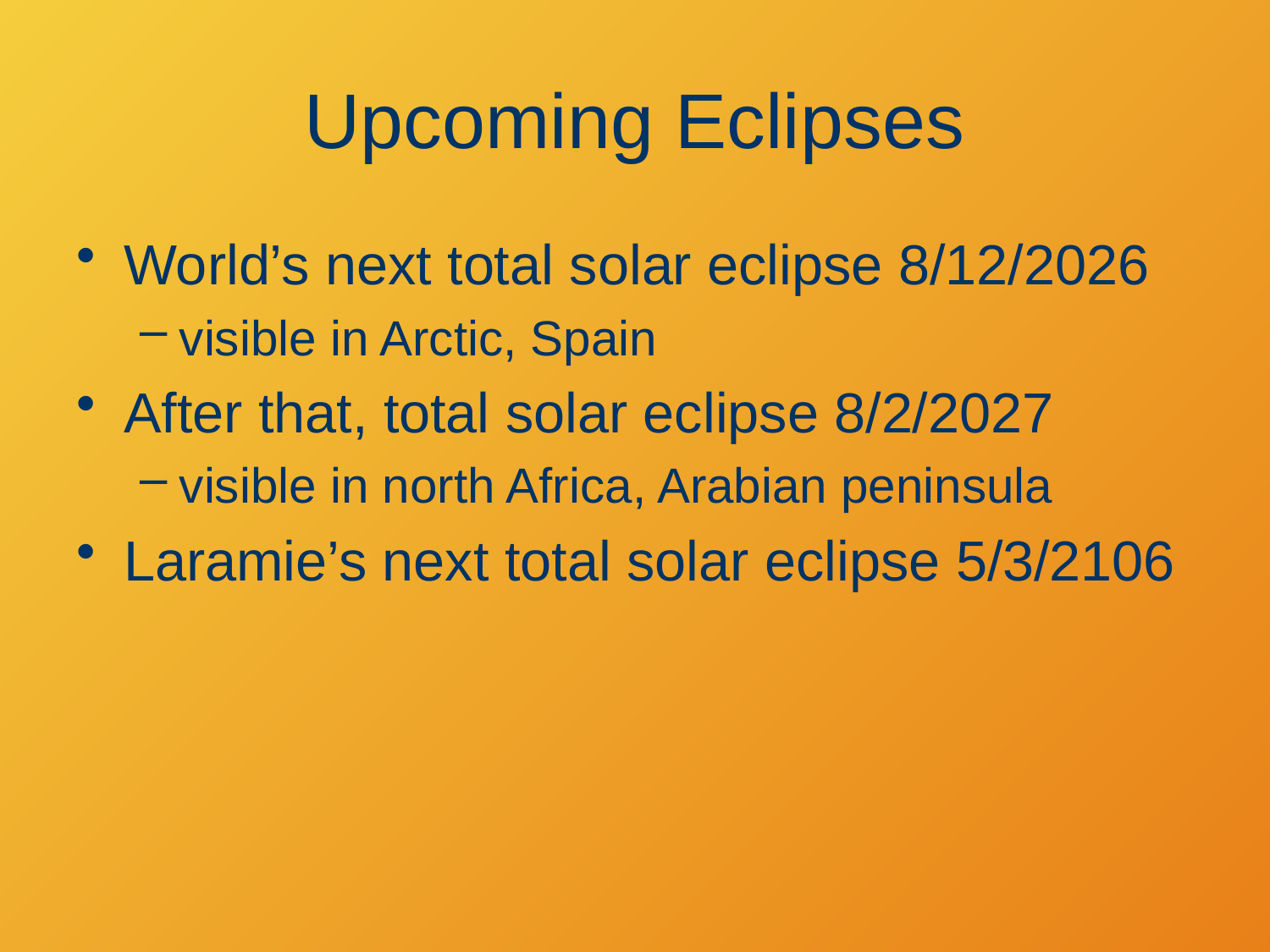

# Upcoming Eclipses
World’s next total solar eclipse 8/12/2026
visible in Arctic, Spain
After that, total solar eclipse 8/2/2027
visible in north Africa, Arabian peninsula
Laramie’s next total solar eclipse 5/3/2106